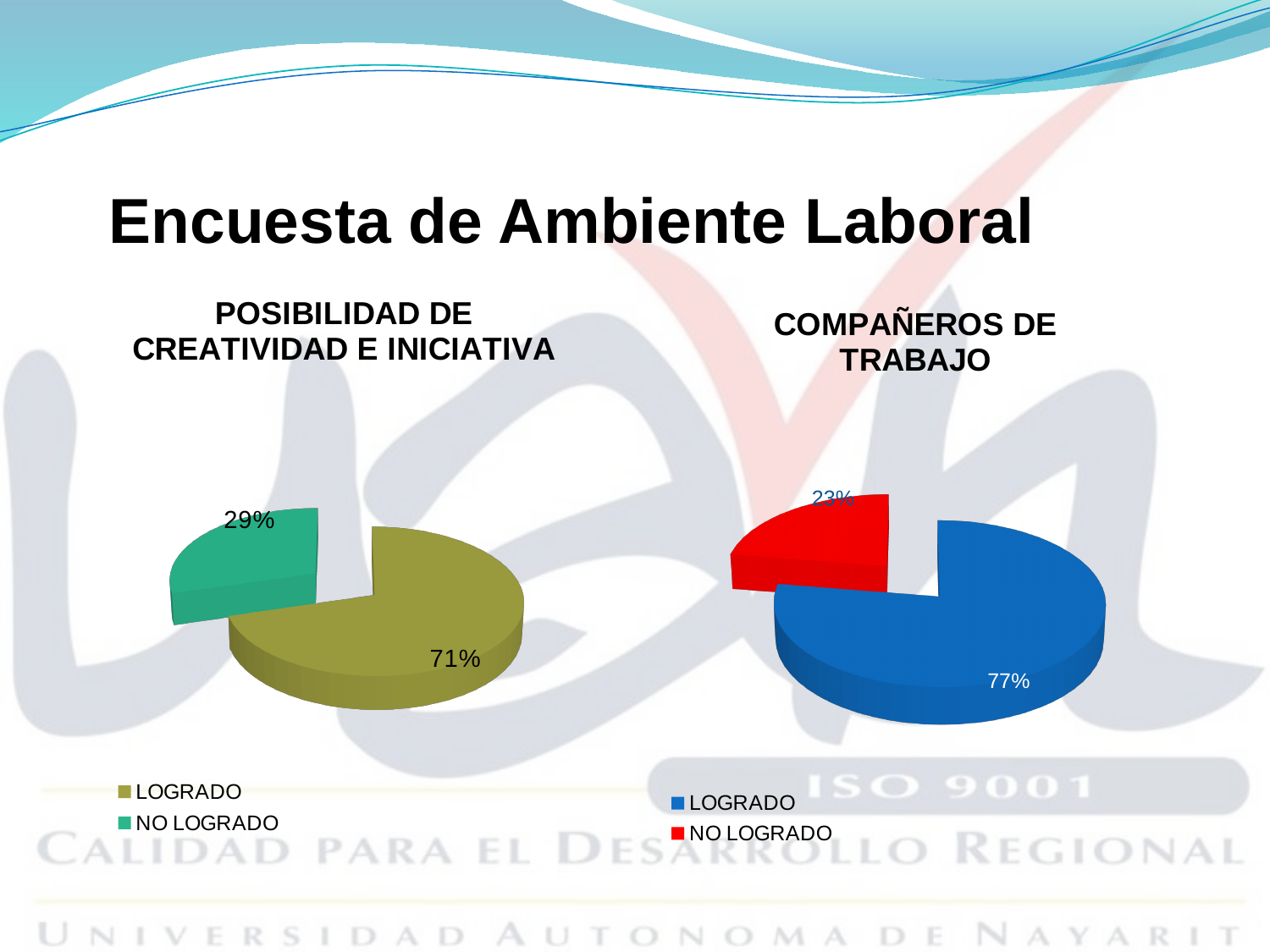

# Encuesta de Ambiente Laboral

[unsupported chart]

[unsupported chart]